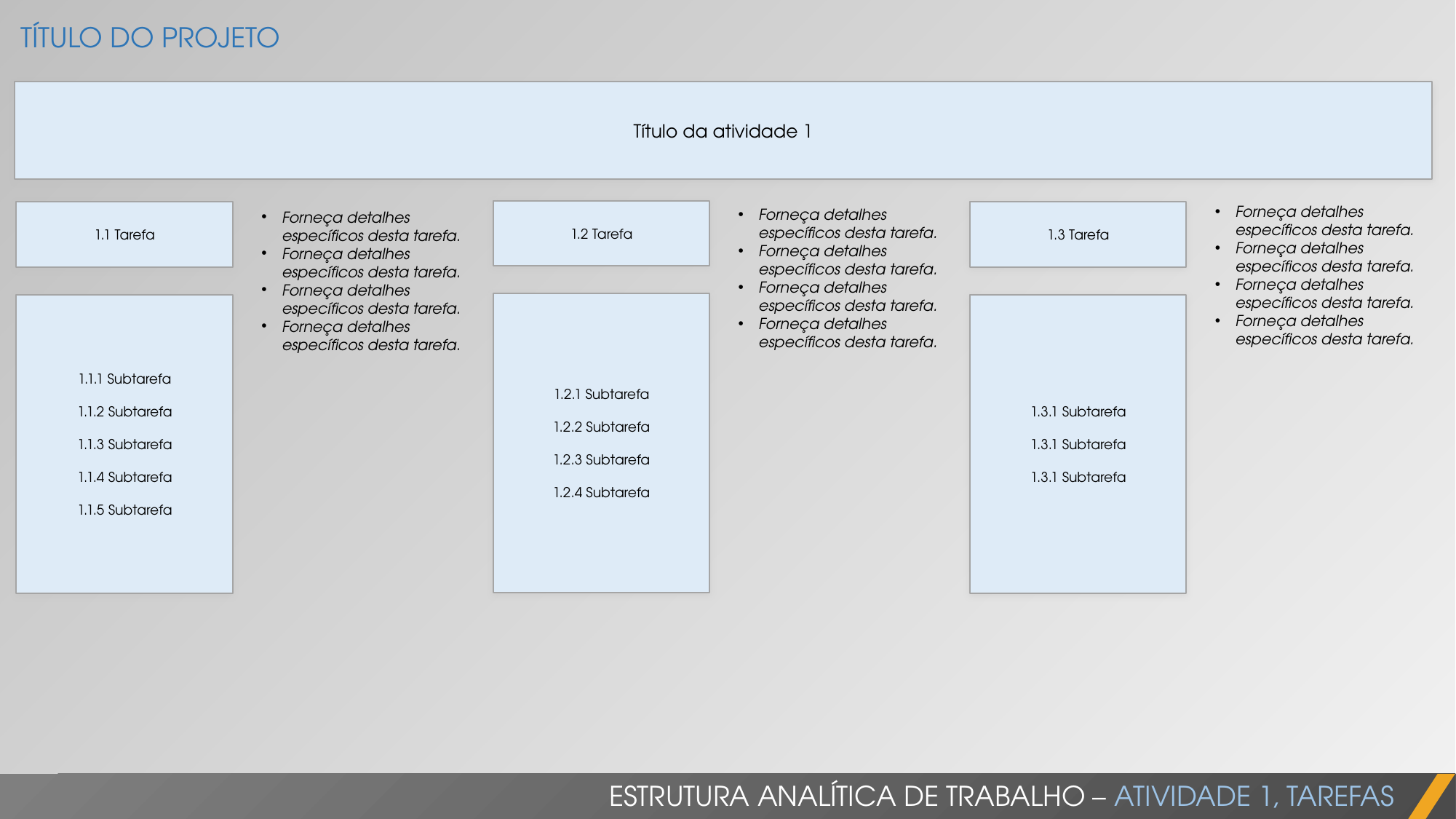

TÍTULO DO PROJETO
Título da atividade 1
Forneça detalhes específicos desta tarefa.
Forneça detalhes específicos desta tarefa.
Forneça detalhes específicos desta tarefa.
Forneça detalhes específicos desta tarefa.

Forneça detalhes específicos desta tarefa.
Forneça detalhes específicos desta tarefa.
Forneça detalhes específicos desta tarefa.
Forneça detalhes específicos desta tarefa.

1.2 Tarefa
1.1 Tarefa
1.3 Tarefa
Forneça detalhes específicos desta tarefa.
Forneça detalhes específicos desta tarefa.
Forneça detalhes específicos desta tarefa.
Forneça detalhes específicos desta tarefa.

1.2.1 Subtarefa

1.2.2 Subtarefa

1.2.3 Subtarefa

1.2.4 Subtarefa
1.1.1 Subtarefa

1.1.2 Subtarefa

1.1.3 Subtarefa

1.1.4 Subtarefa

1.1.5 Subtarefa
1.3.1 Subtarefa

1.3.1 Subtarefa

1.3.1 Subtarefa
ESTRUTURA ANALÍTICA DE TRABALHO – ATIVIDADE 1, TAREFAS